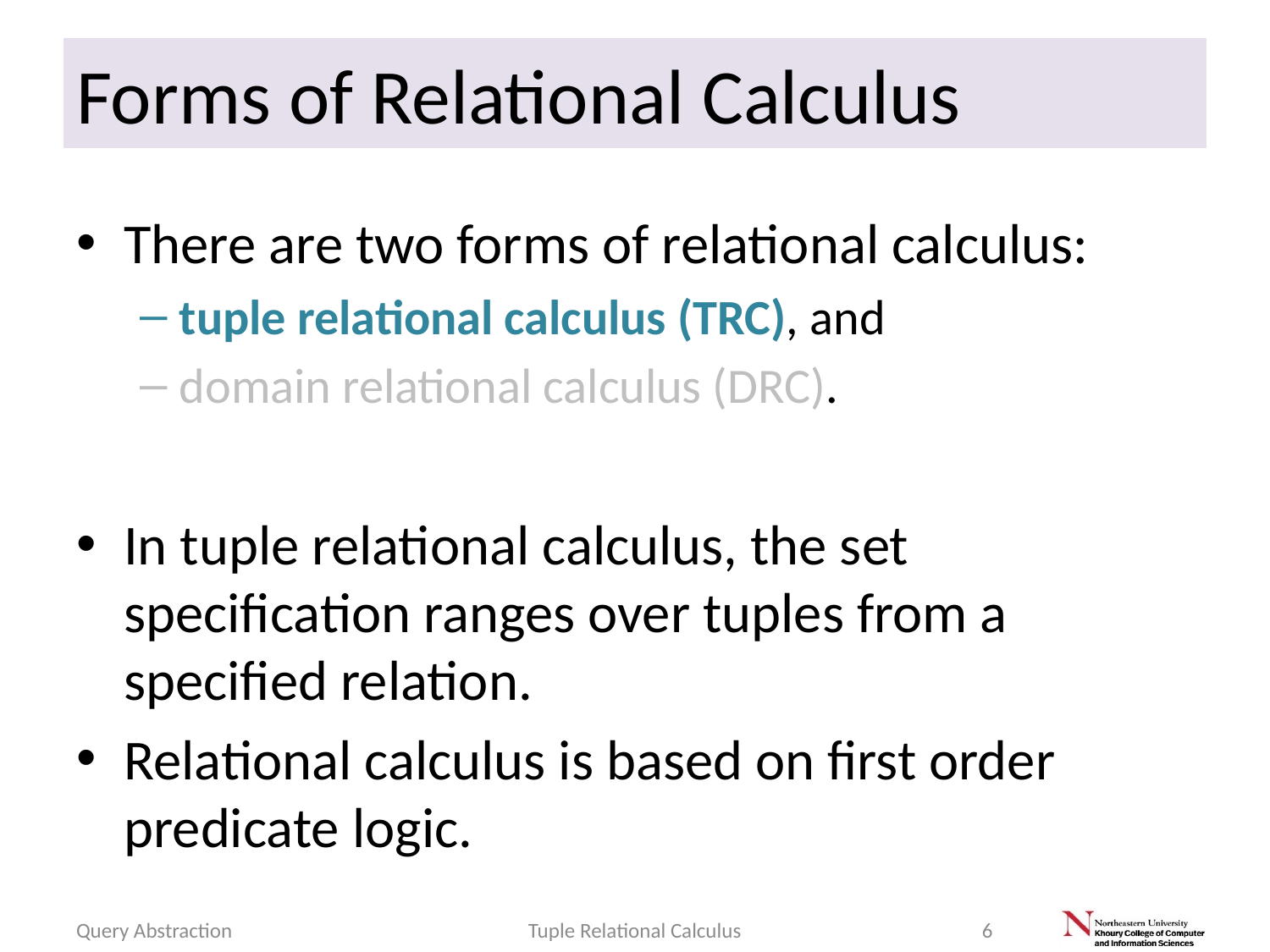

# Forms of Relational Calculus
There are two forms of relational calculus:
tuple relational calculus (TRC), and
domain relational calculus (DRC).

In tuple relational calculus, the set specification ranges over tuples from a specified relation.
Relational calculus is based on first order predicate logic.
Query Abstraction
Tuple Relational Calculus
6